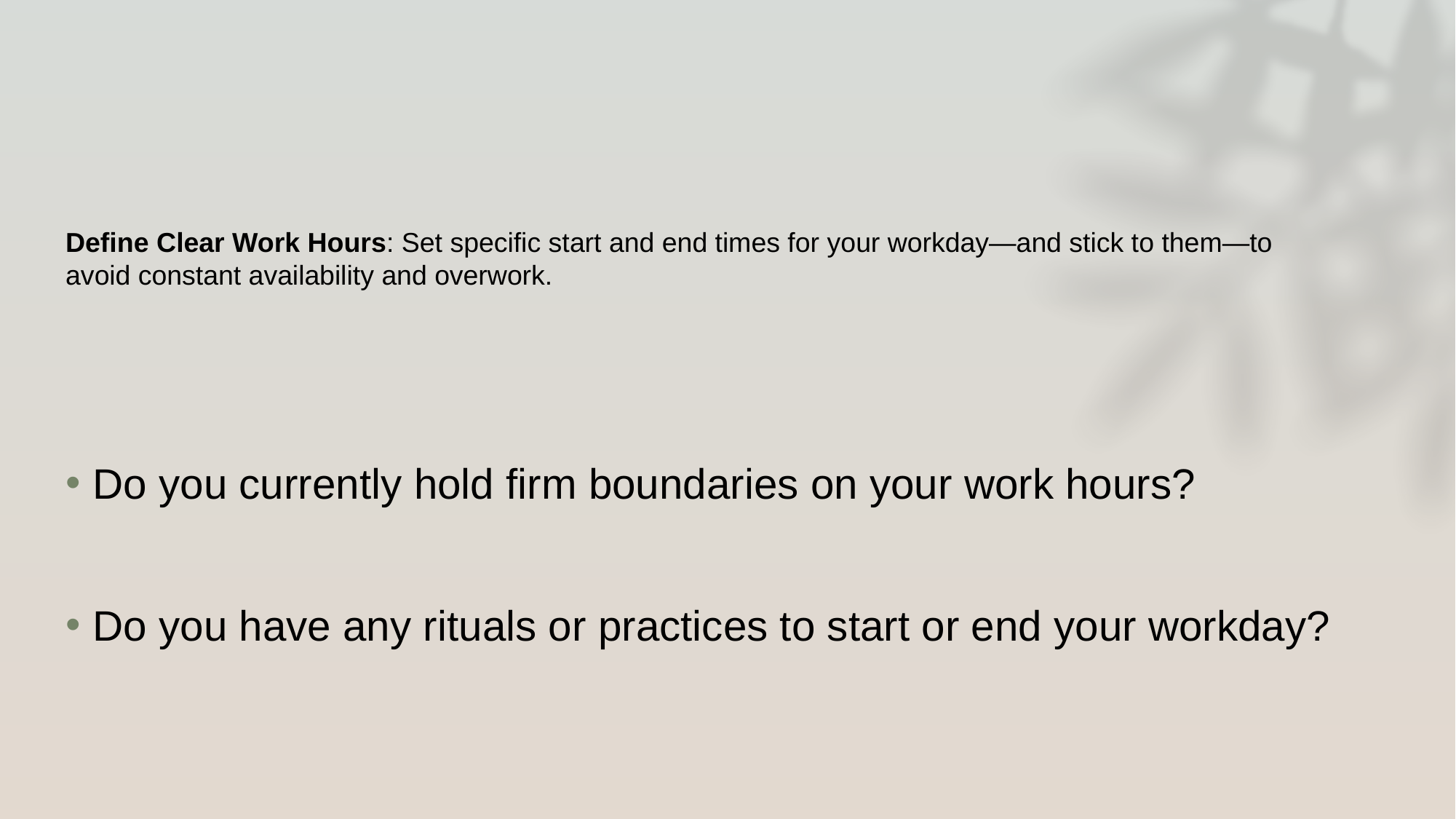

# Define Clear Work Hours: Set specific start and end times for your workday—and stick to them—to avoid constant availability and overwork.
Do you currently hold firm boundaries on your work hours?

Do you have any rituals or practices to start or end your workday?